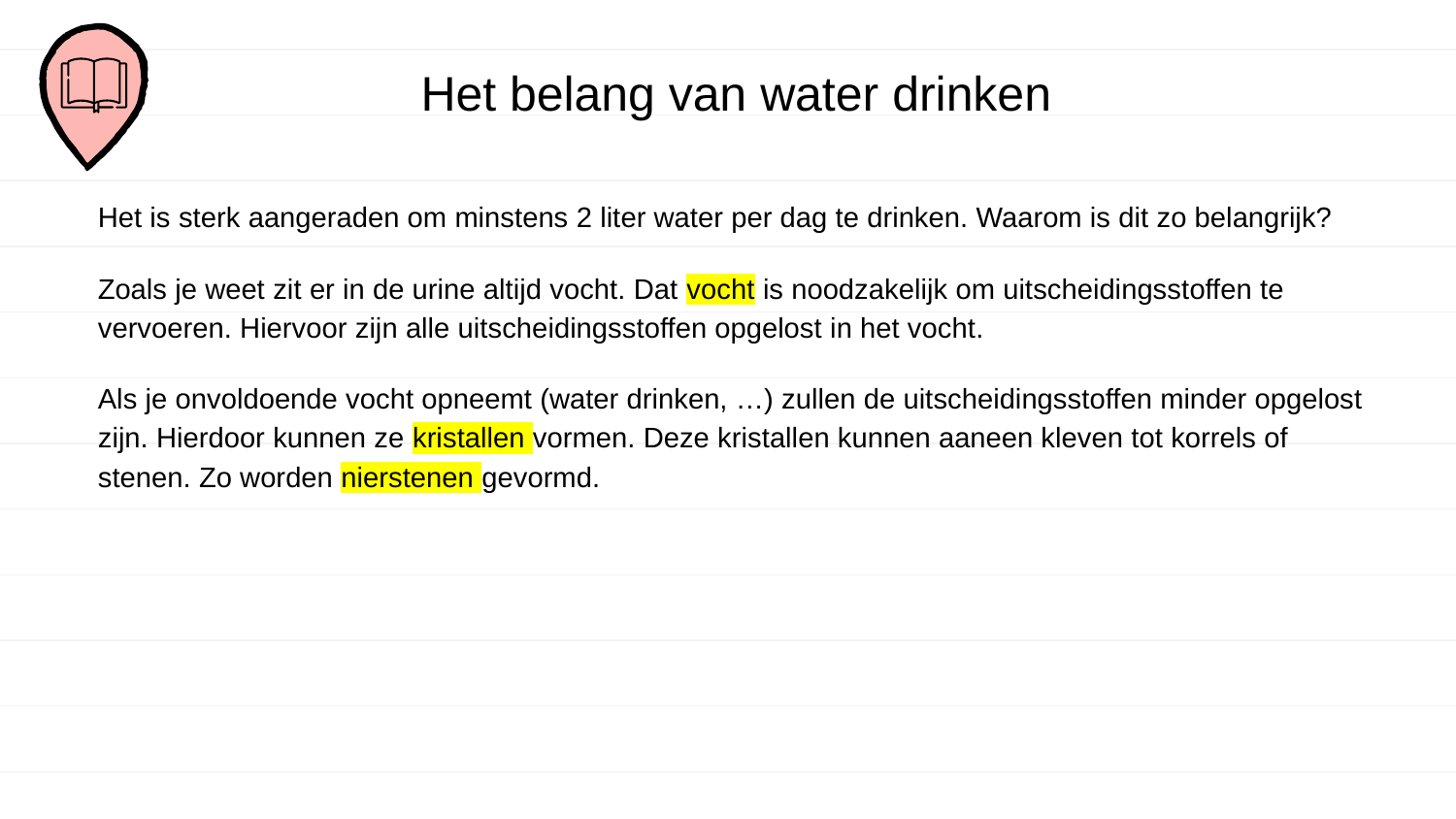

# Het belang van water drinken

Het is sterk aangeraden om minstens 2 liter water per dag te drinken. Waarom is dit zo belangrijk?
Zoals je weet zit er in de urine altijd vocht. Dat vocht is noodzakelijk om uitscheidingsstoffen te vervoeren. Hiervoor zijn alle uitscheidingsstoffen opgelost in het vocht.
Als je onvoldoende vocht opneemt (water drinken, …) zullen de uitscheidingsstoffen minder opgelost zijn. Hierdoor kunnen ze kristallen vormen. Deze kristallen kunnen aaneen kleven tot korrels of stenen. Zo worden nierstenen gevormd.